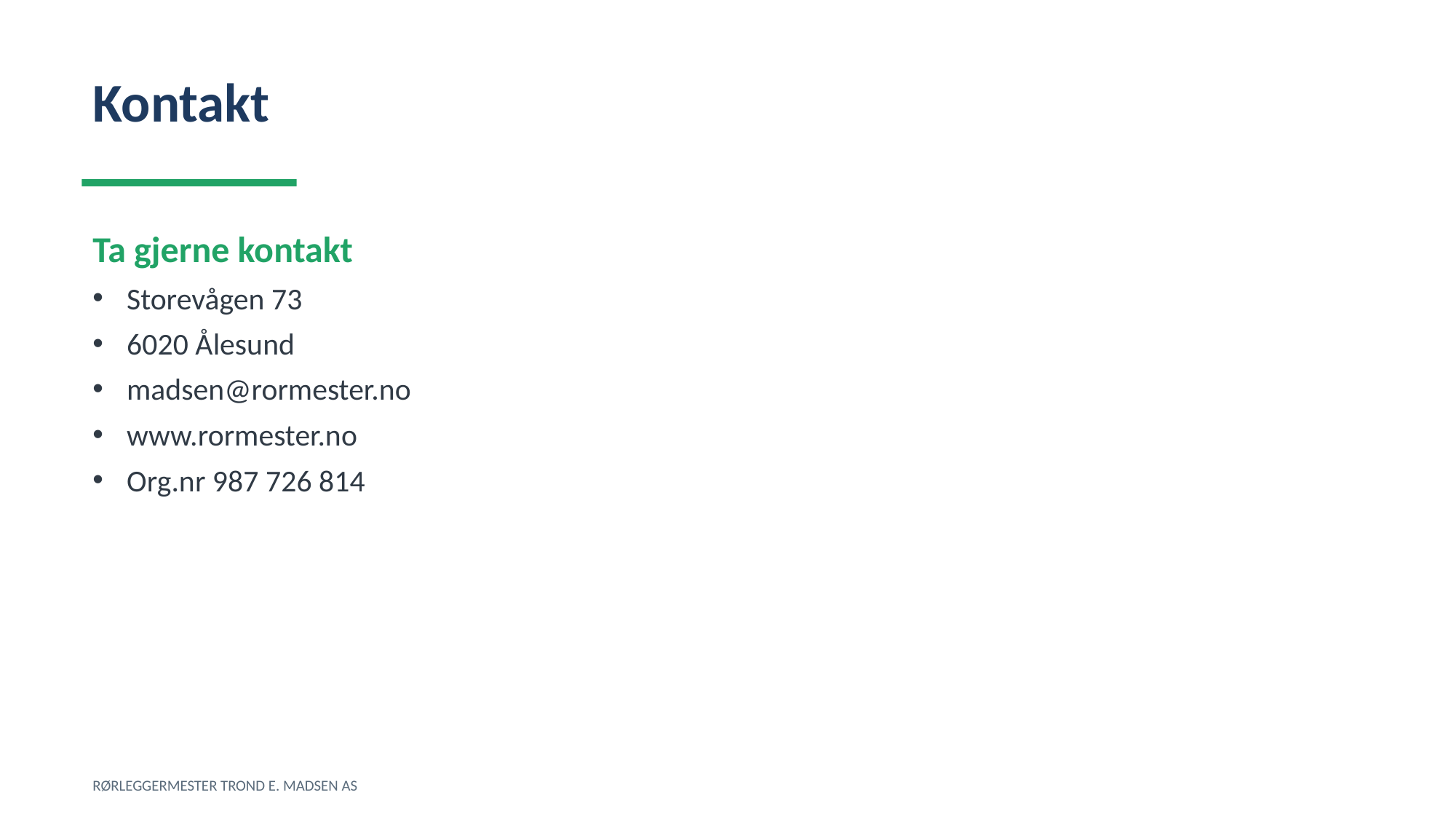

Kontakt

Ta gjerne kontakt
Storevågen 73
6020 Ålesund
madsen@rormester.no
www.rormester.no
Org.nr 987 726 814
RØRLEGGERMESTER TROND E. MADSEN AS